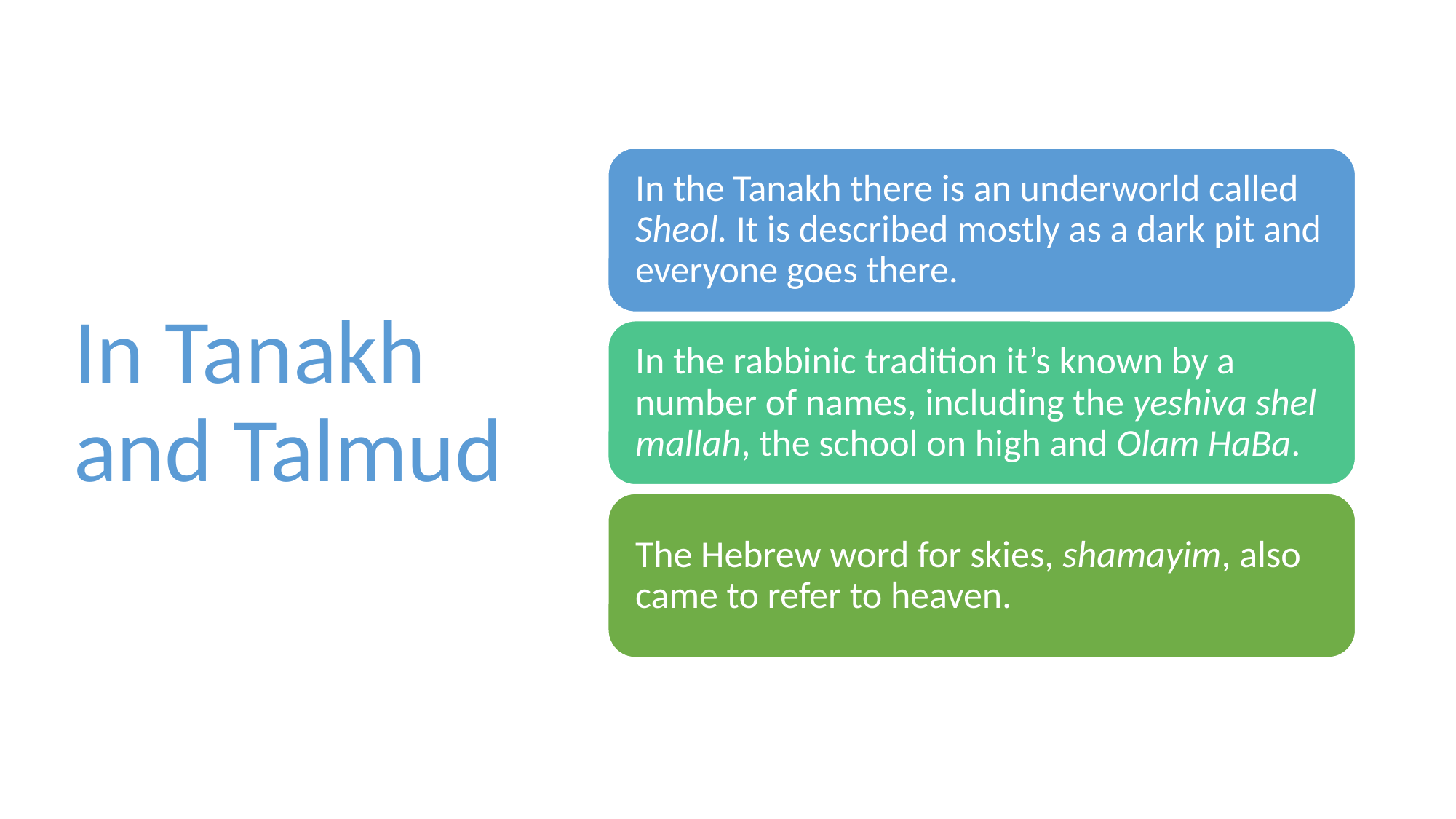

# In Tanakh and Talmud
In the Tanakh there is an underworld called Sheol. It is described mostly as a dark pit and everyone goes there.
In the rabbinic tradition it’s known by a number of names, including the yeshiva shel mallah, the school on high and Olam HaBa.
The Hebrew word for skies, shamayim, also came to refer to heaven.